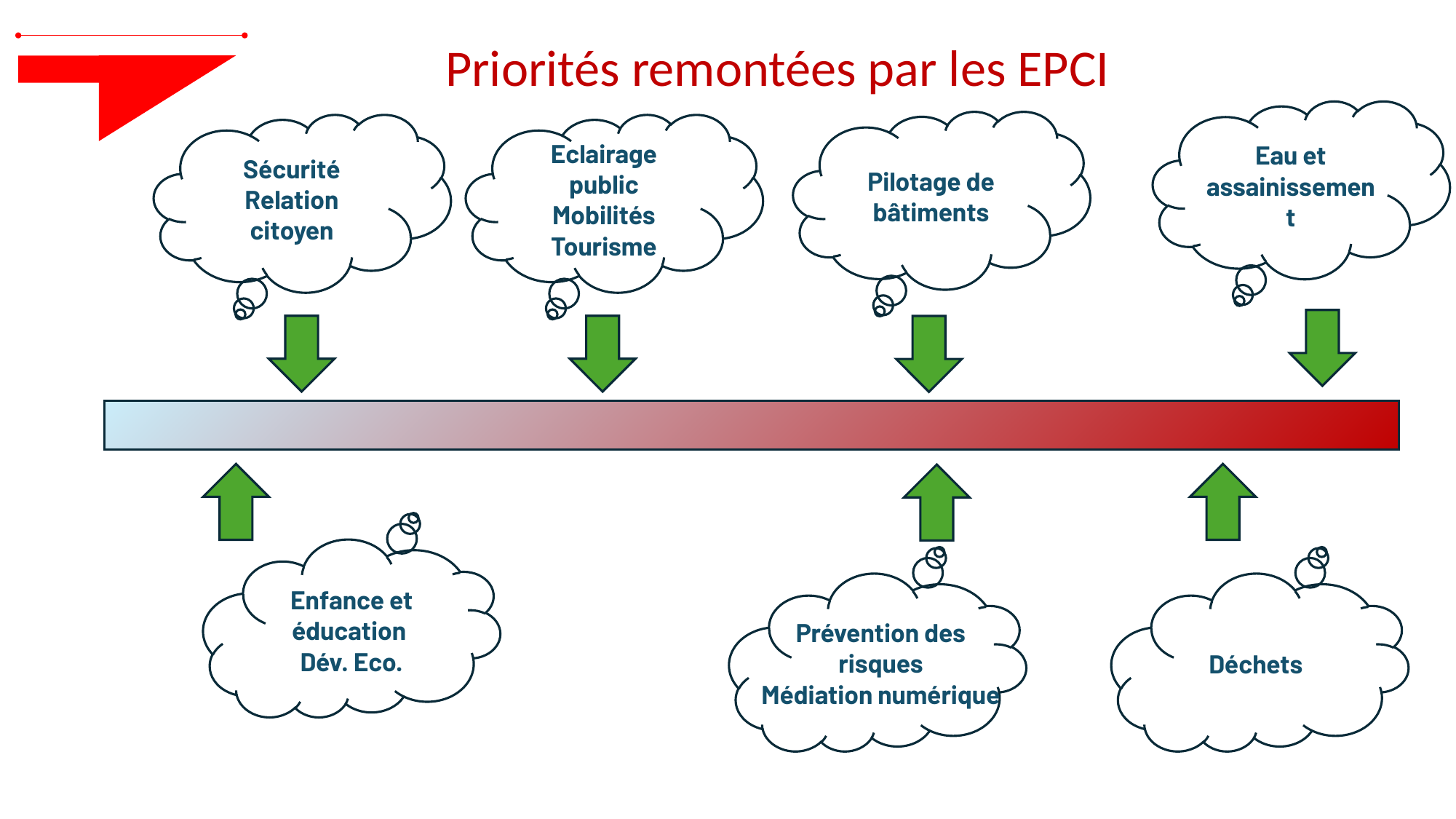

Priorités remontées par les EPCI

Eau et assainissement
Pilotage de bâtiments
Sécurité
Relation citoyen
Eclairage public
Mobilités
Tourisme

Enfance et éducation
Dév. Eco.
Prévention des risques
Médiation numérique
Déchets
Tous droits réservés – Smart World Partners